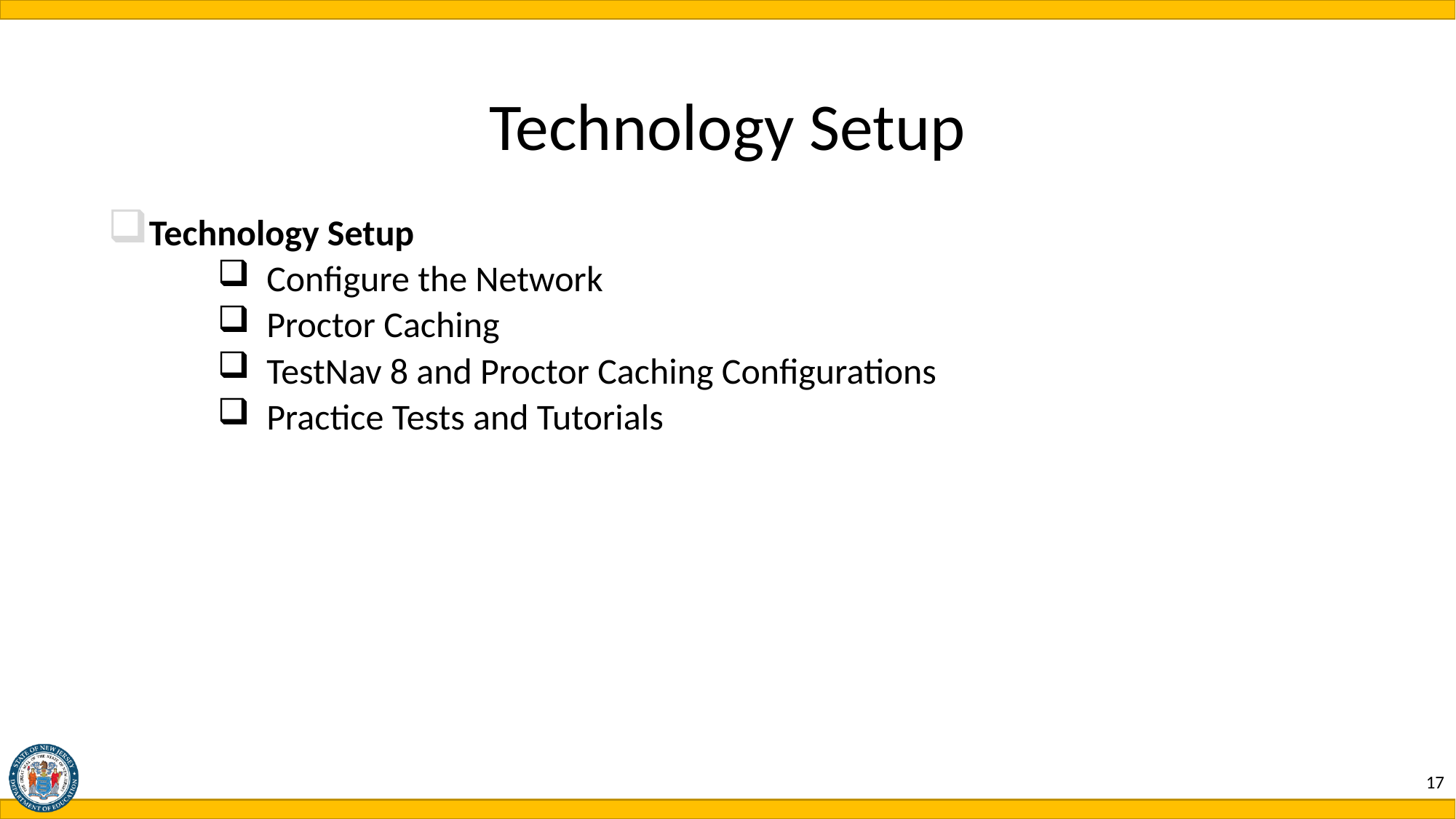

# Technology Setup

Technology Setup
  Configure the Network
  Proctor Caching
  TestNav 8 and Proctor Caching Configurations
  Practice Tests and Tutorials
17